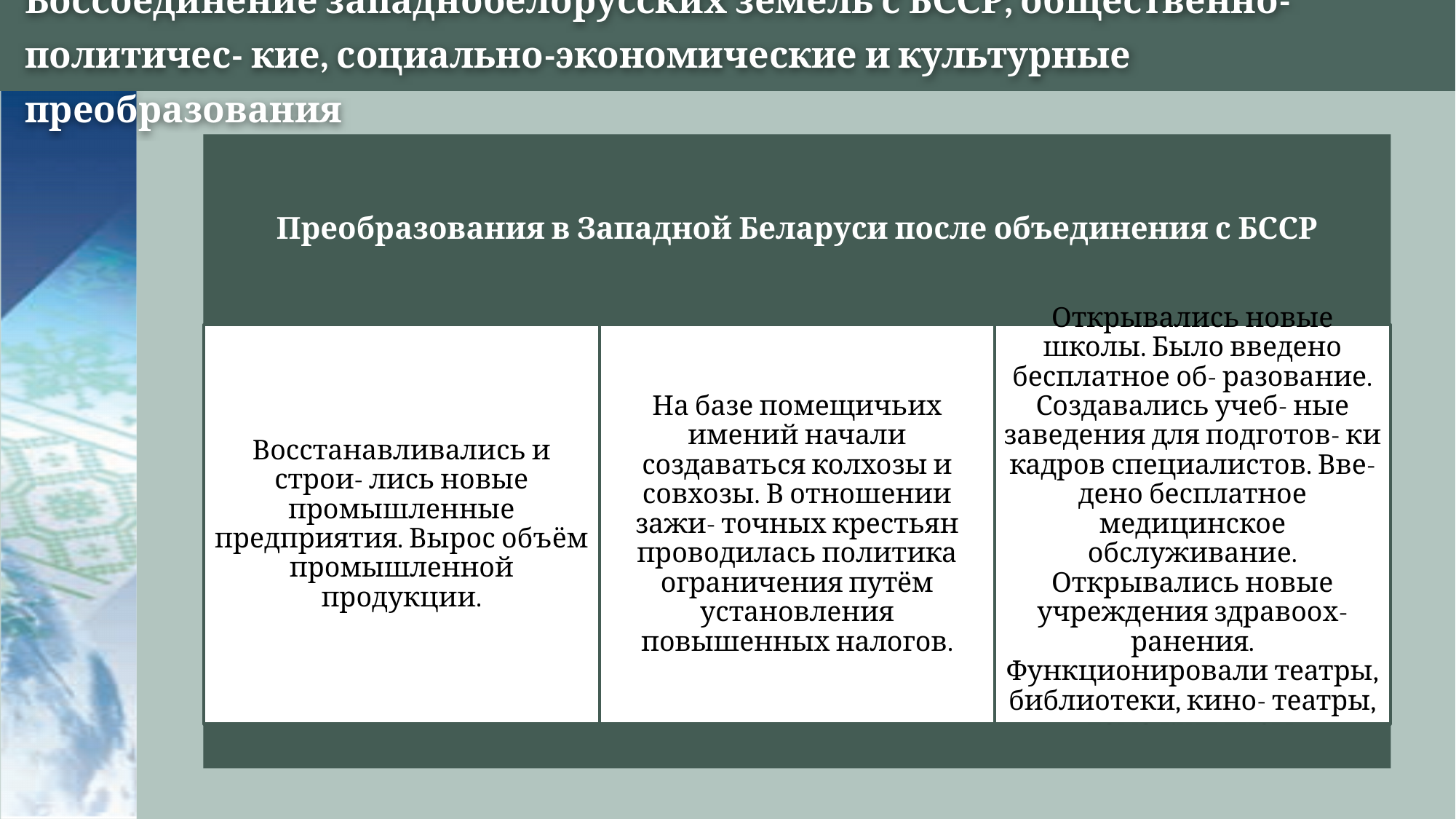

# Воссоединение западнобелорусских земель с БССР, общественно-политичес- кие, социально-экономические и культурные преобразования

Преобразования в Западной Беларуси после объединения с БССР

Восстанавливались и строи- лись новые промышленные предприятия. Вырос объём промышленной продукции.

На базе помещичьих имений начали создаваться колхозы и совхозы. В отношении зажи- точных крестьян проводилась политика ограничения путём установления повышенных налогов.

Открывались новые школы. Было введено бесплатное об- разование. Создавались учеб- ные заведения для подготов- ки кадров специалистов. Вве- дено бесплатное медицинское обслуживание. Открывались новые учреждения здравоох- ранения. Функционировали театры, библиотеки, кино- театры, дома культуры.